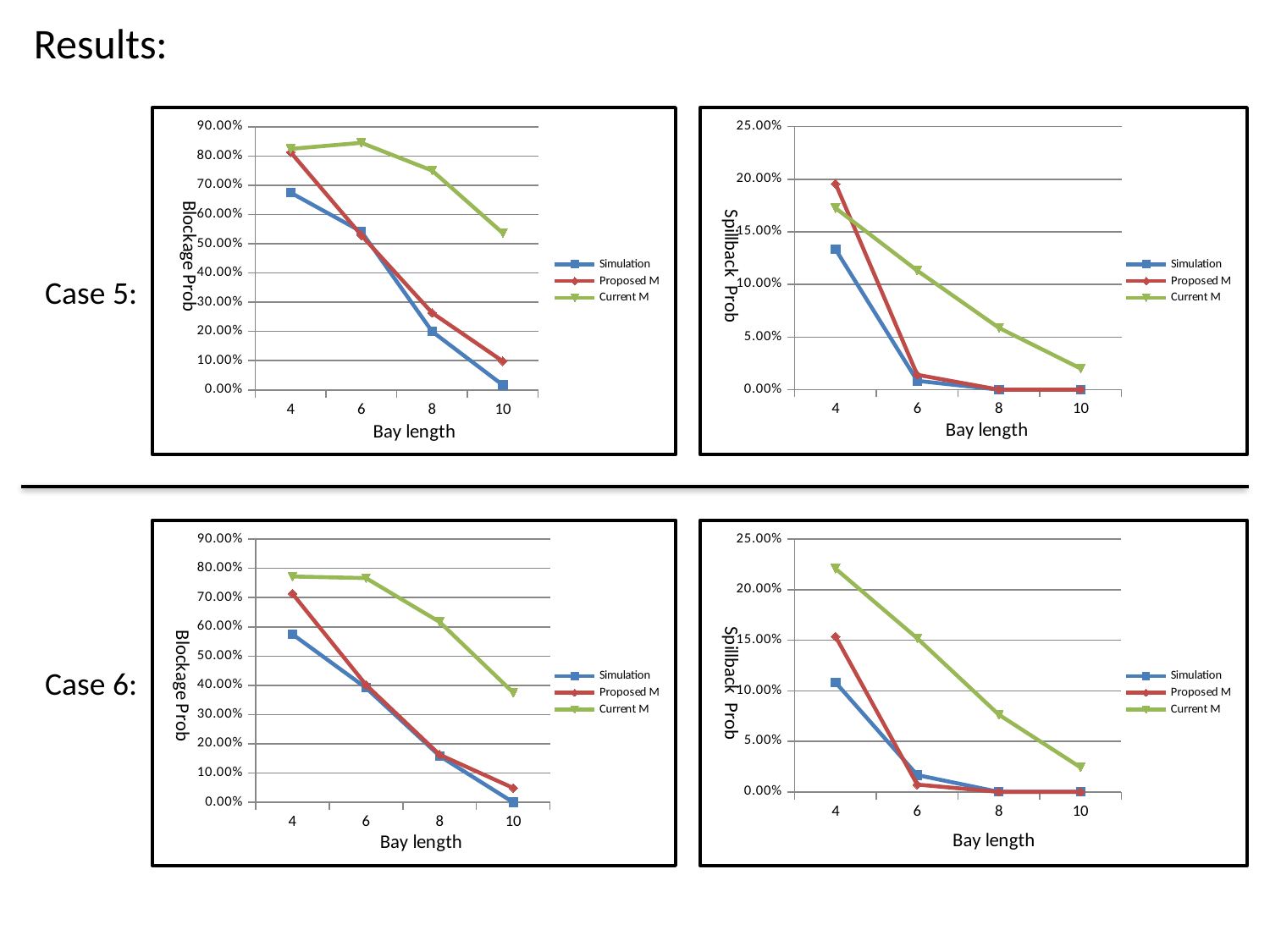

Results:

### Chart

| Category |  |  |  |
|---|---|---|---|
| 4 | 0.6749999999999999 | 0.8131 | 0.824706303 |
| 6 | 0.5416666666666666 | 0.529 | 0.845498699 |
| 8 | 0.19999999999999998 | 0.2638 | 0.750450218 |
| 10 | 0.016666666666666666 | 0.0981 | 0.536552009 |

### Chart

| Category |  |  |  |
|---|---|---|---|
| 4 | 0.13333333333333333 | 0.1958 | 0.172554375469275 |
| 6 | 0.008333333333333333 | 0.0141 | 0.113178987185643 |
| 8 | 0.0 | 0.0 | 0.0587003315284302 |
| 10 | 0.0 | 0.0 | 0.0200932892331466 |
Case 5:

### Chart

| Category |  |  |  |
|---|---|---|---|
| 4 | 0.5750000000000001 | 0.7139 | 0.772437325 |
| 6 | 0.39166666666666666 | 0.4017 | 0.766864347 |
| 8 | 0.15833333333333333 | 0.1629 | 0.616880788 |
| 10 | 0.0 | 0.049 | 0.375238815 |

### Chart

| Category |  |  |  |
|---|---|---|---|
| 4 | 0.10833333333333334 | 0.1537 | 0.220856491341552 |
| 6 | 0.016666666666666666 | 0.0072 | 0.151990820820732 |
| 8 | 0.0 | 0.0 | 0.076352952894035 |
| 10 | 0.0 | 0.0 | 0.0241958671603626 |
Case 6: